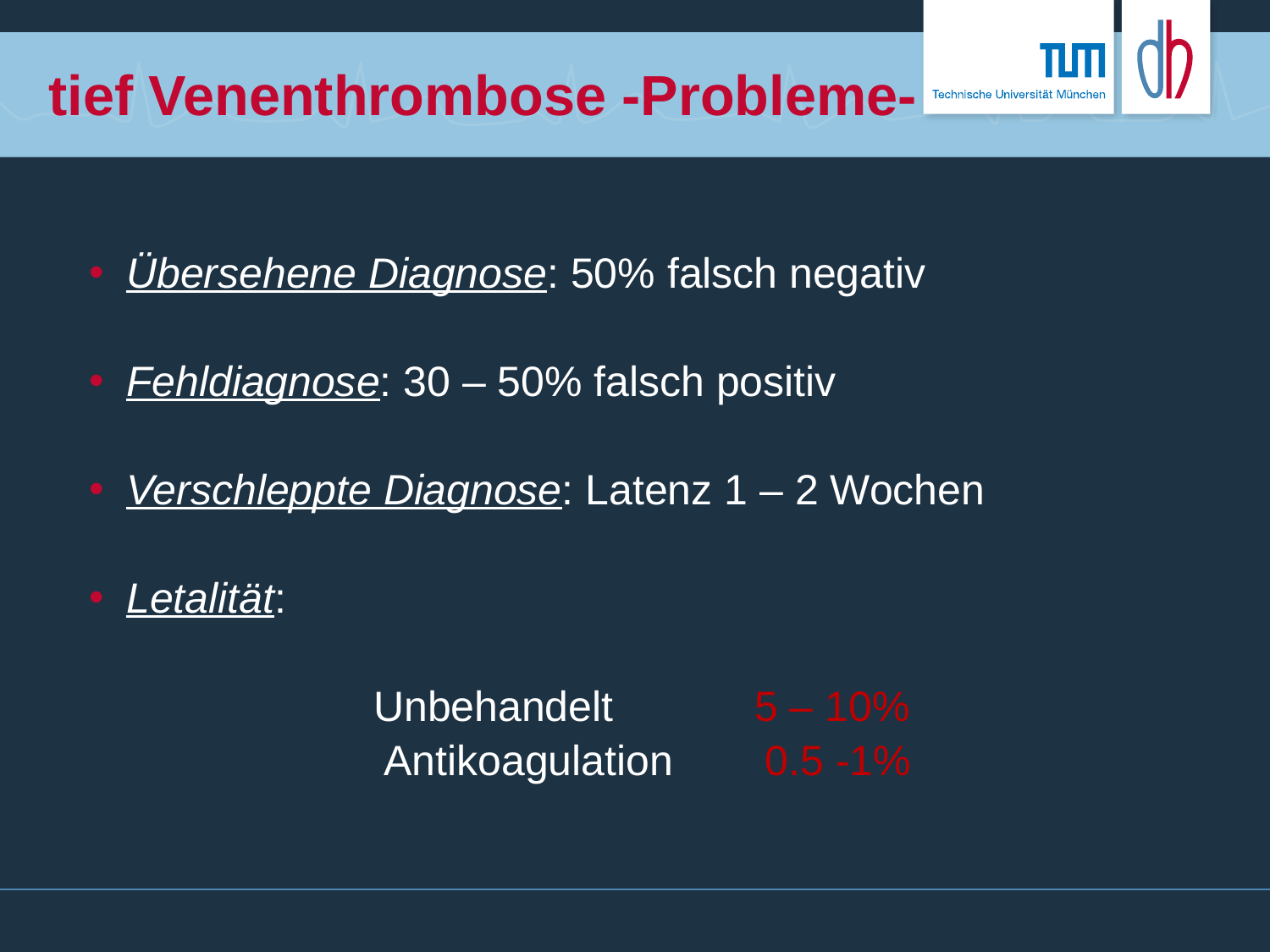

tief Venenthrombose -Probleme-
Übersehene Diagnose: 50% falsch negativ

Fehldiagnose: 30 – 50% falsch positiv

Verschleppte Diagnose: Latenz 1 – 2 Wochen

Letalität:

Unbehandelt 		5 – 10%
Antikoagulation 	0.5 -1%